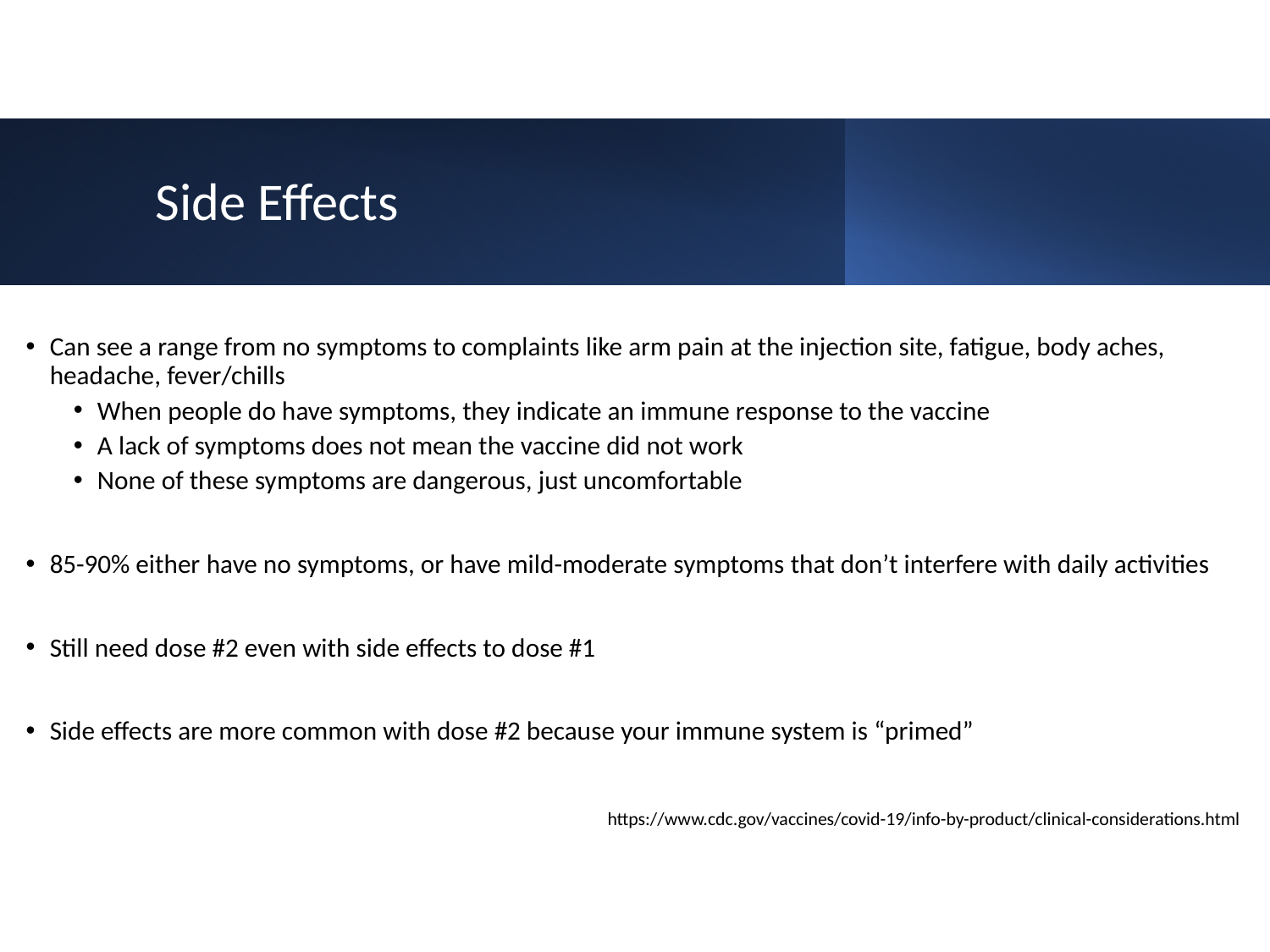

# Side Effects
Can see a range from no symptoms to complaints like arm pain at the injection site, fatigue, body aches, headache, fever/chills
When people do have symptoms, they indicate an immune response to the vaccine
A lack of symptoms does not mean the vaccine did not work
None of these symptoms are dangerous, just uncomfortable

85-90% either have no symptoms, or have mild-moderate symptoms that don’t interfere with daily activities

Still need dose #2 even with side effects to dose #1

Side effects are more common with dose #2 because your immune system is “primed”

https://www.cdc.gov/vaccines/covid-19/info-by-product/clinical-considerations.html